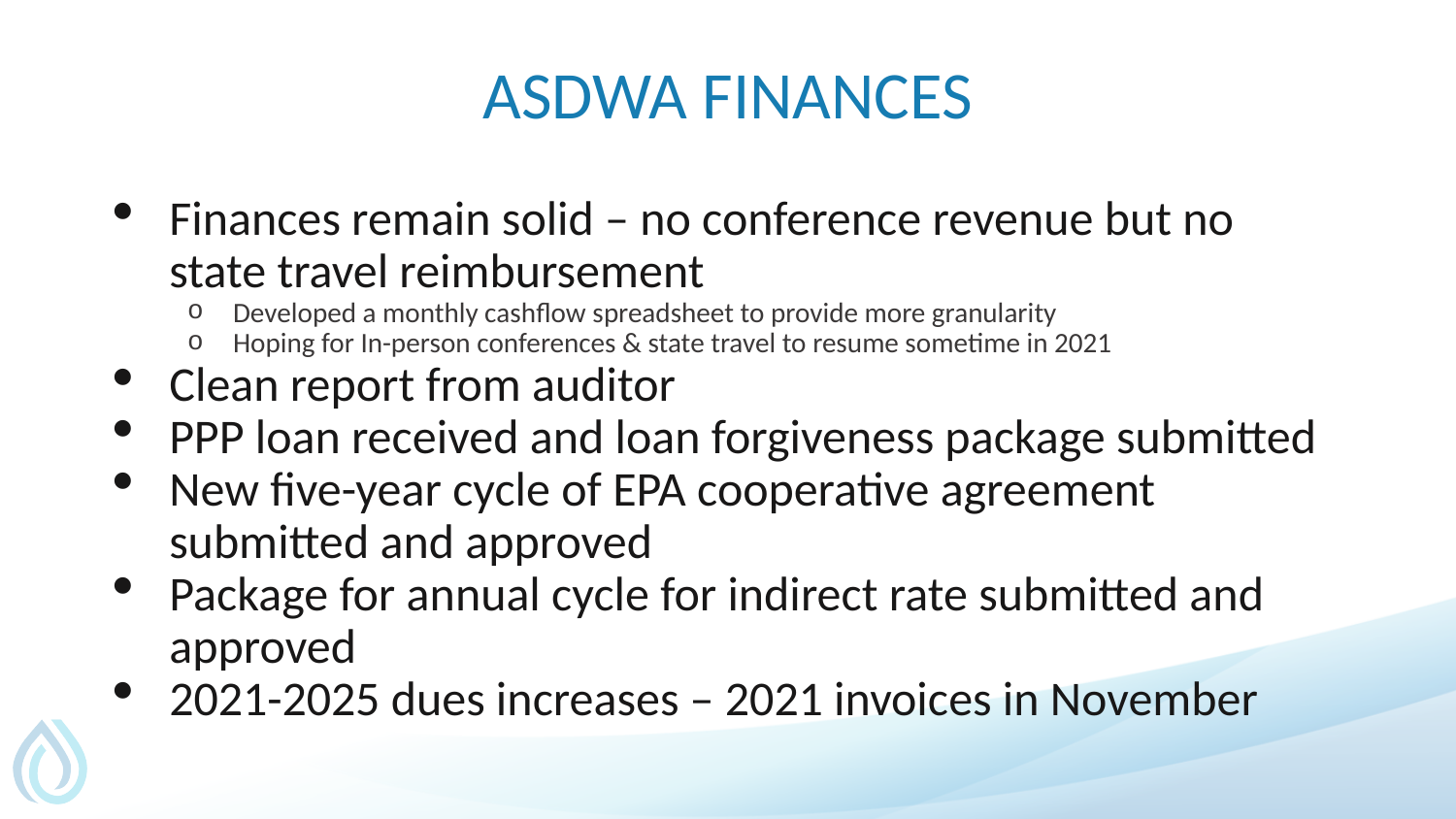

# ASDWA Finances
Finances remain solid – no conference revenue but no state travel reimbursement
Developed a monthly cashflow spreadsheet to provide more granularity
Hoping for In-person conferences & state travel to resume sometime in 2021
Clean report from auditor
PPP loan received and loan forgiveness package submitted
New five-year cycle of EPA cooperative agreement submitted and approved
Package for annual cycle for indirect rate submitted and approved
2021-2025 dues increases – 2021 invoices in November